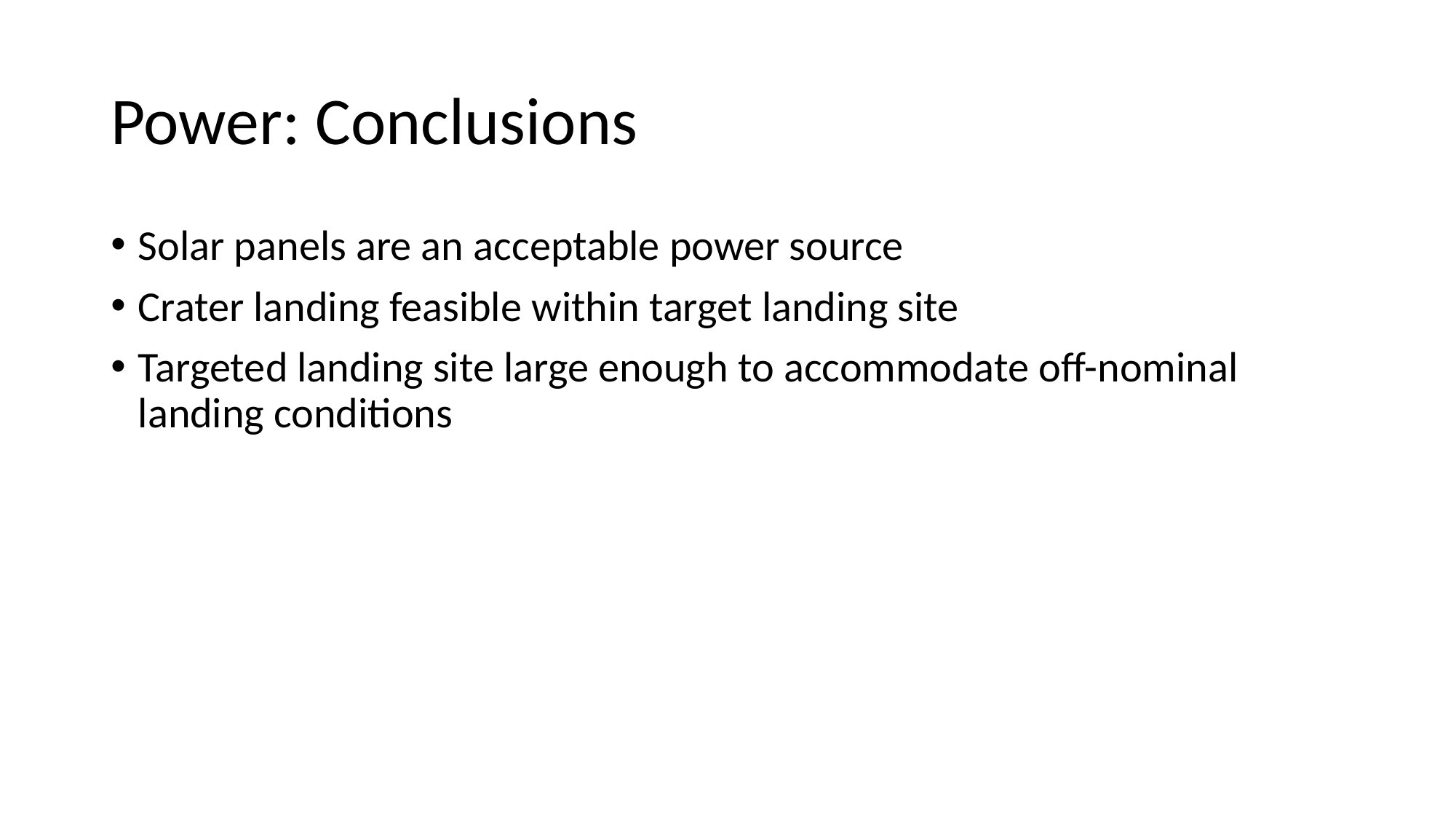

# Power: Conclusions
Solar panels are an acceptable power source
Crater landing feasible within target landing site
Targeted landing site large enough to accommodate off-nominal landing conditions